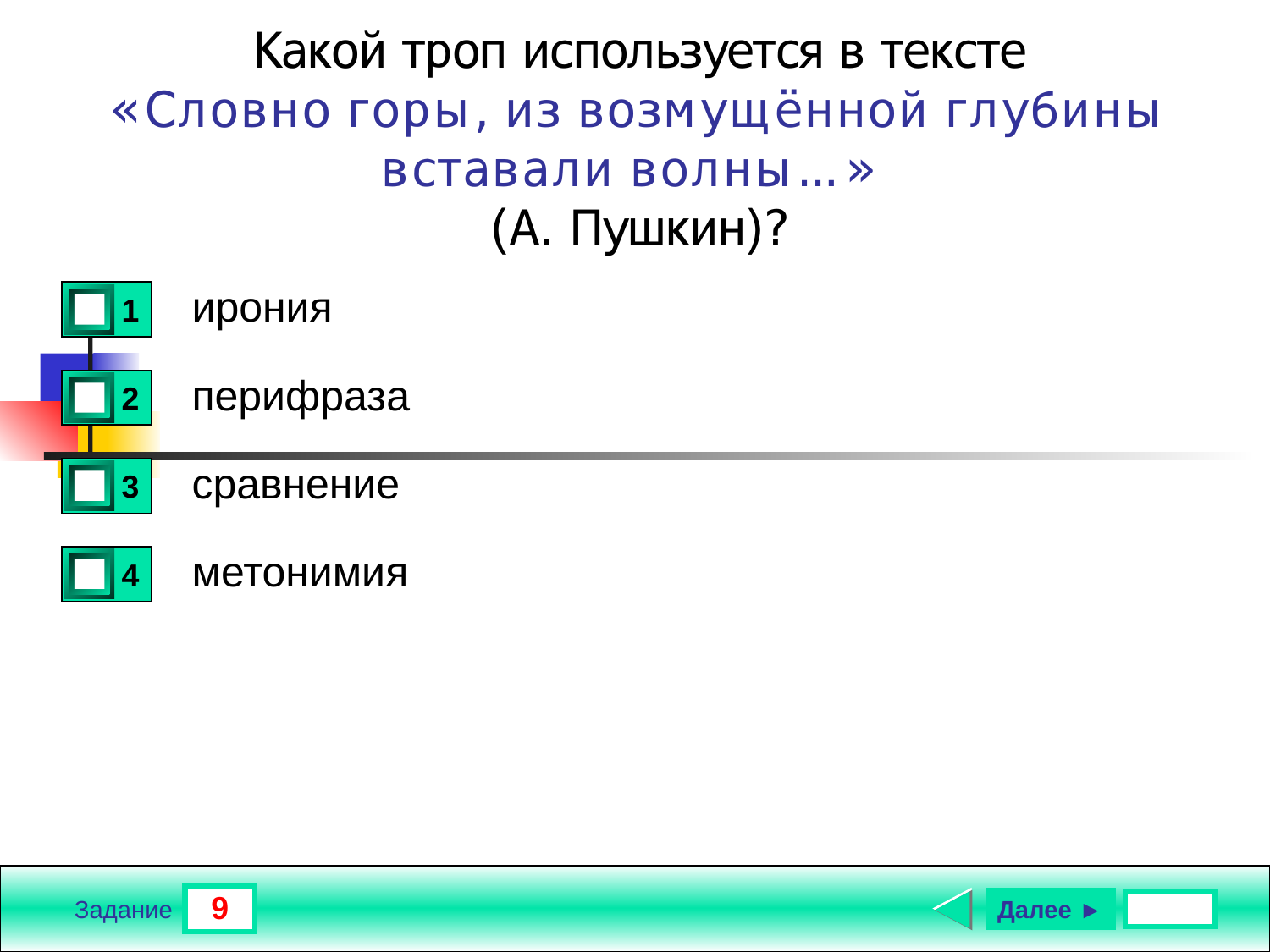

Какой троп используется в тексте
«Словно горы, из возмущённой глубины вставали волны…»
(А. Пушкин)?
ирония
1
0

перифраза
2
0

сравнение
3
1

метонимия
4
0

9

Далее ►

Задание